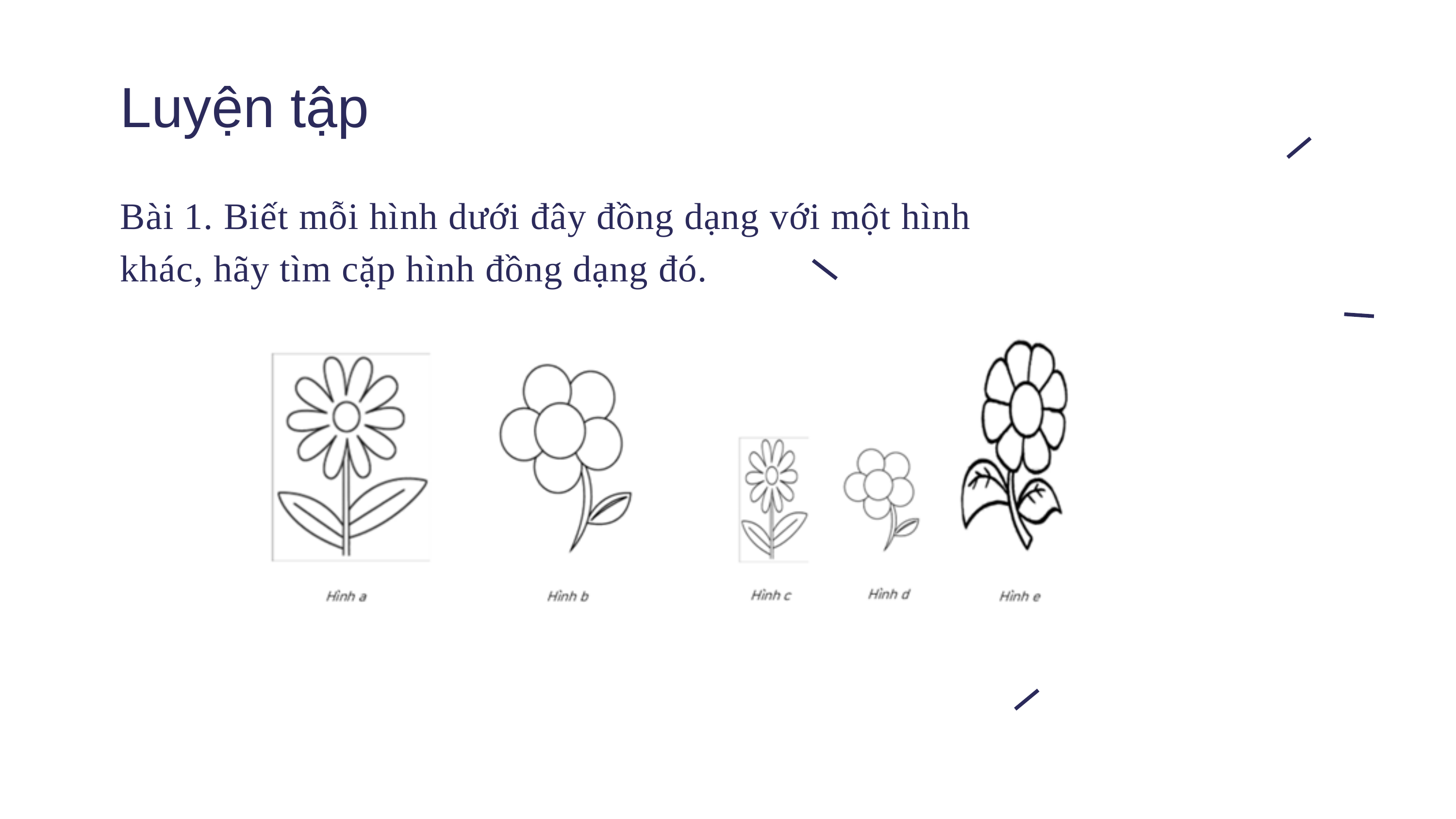

Luyện tập
Bài 1. Biết mỗi hình dưới đây đồng dạng với một hình khác, hãy tìm cặp hình đồng dạng đó.